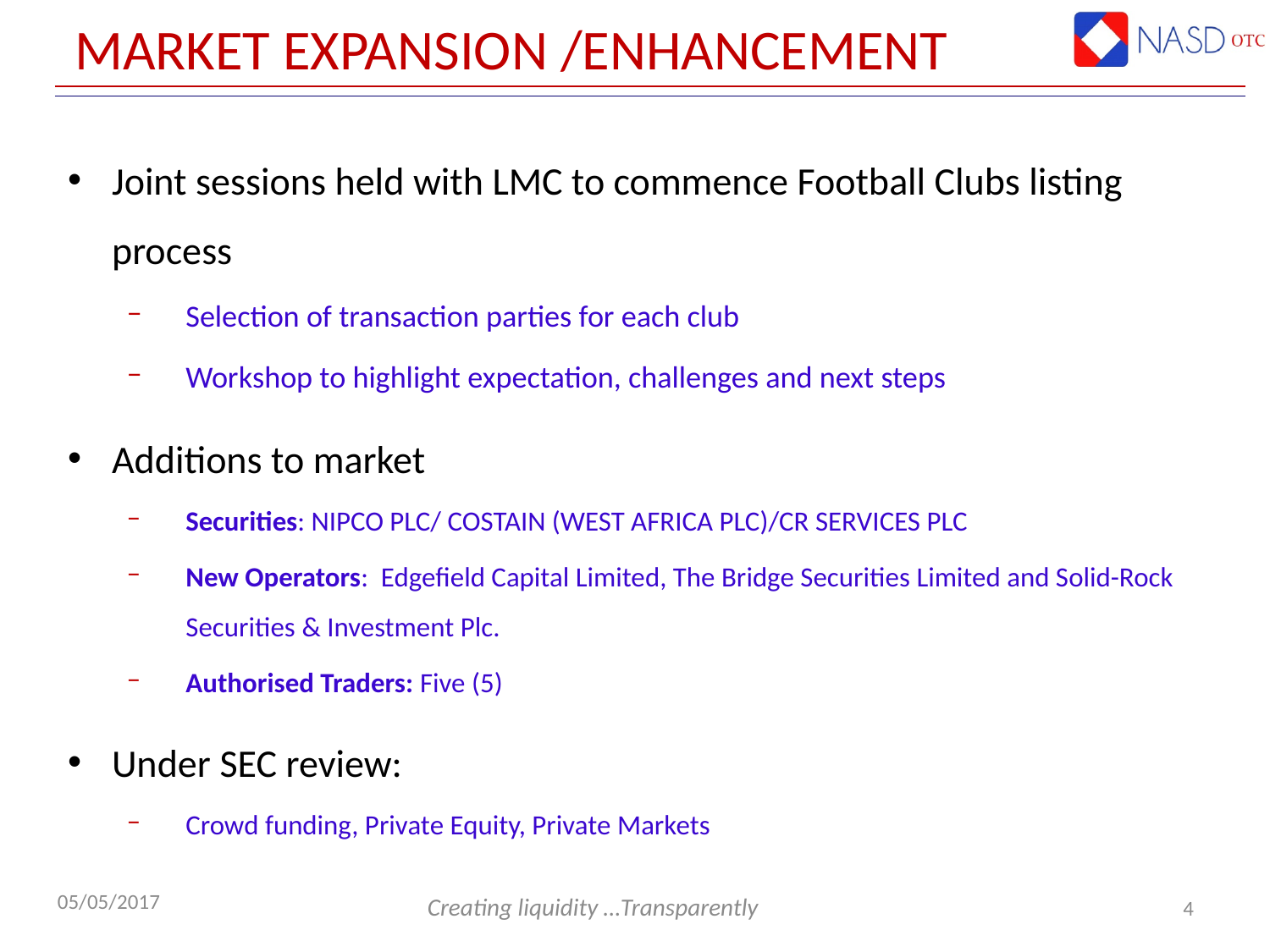

# Market Expansion /enhancement
Joint sessions held with LMC to commence Football Clubs listing process
Selection of transaction parties for each club
Workshop to highlight expectation, challenges and next steps
Additions to market
Securities: NIPCO PLC/ COSTAIN (WEST AFRICA PLC)/CR SERVICES PLC
New Operators:  Edgefield Capital Limited, The Bridge Securities Limited and Solid-Rock Securities & Investment Plc.
Authorised Traders: Five (5)
Under SEC review:
Crowd funding, Private Equity, Private Markets

4